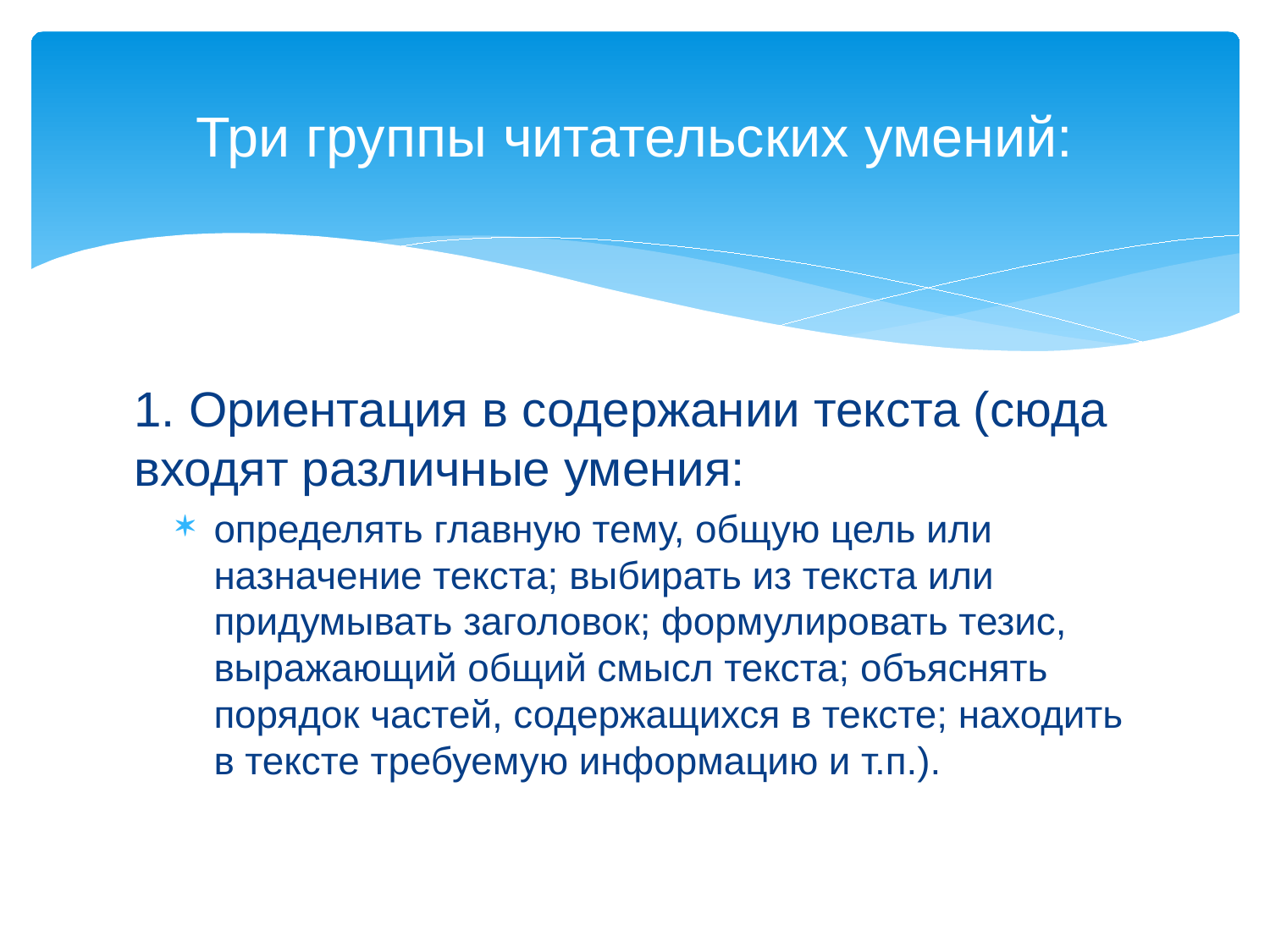

# Три группы читательских умений:
1. Ориентация в содержании текста (сюда входят различные умения:
определять главную тему, общую цель или назначение текста; выбирать из текста или придумывать заголовок; формулировать тезис, выражающий общий смысл текста; объяснять порядок частей, содержащихся в тексте; находить в тексте требуемую информацию и т.п.).